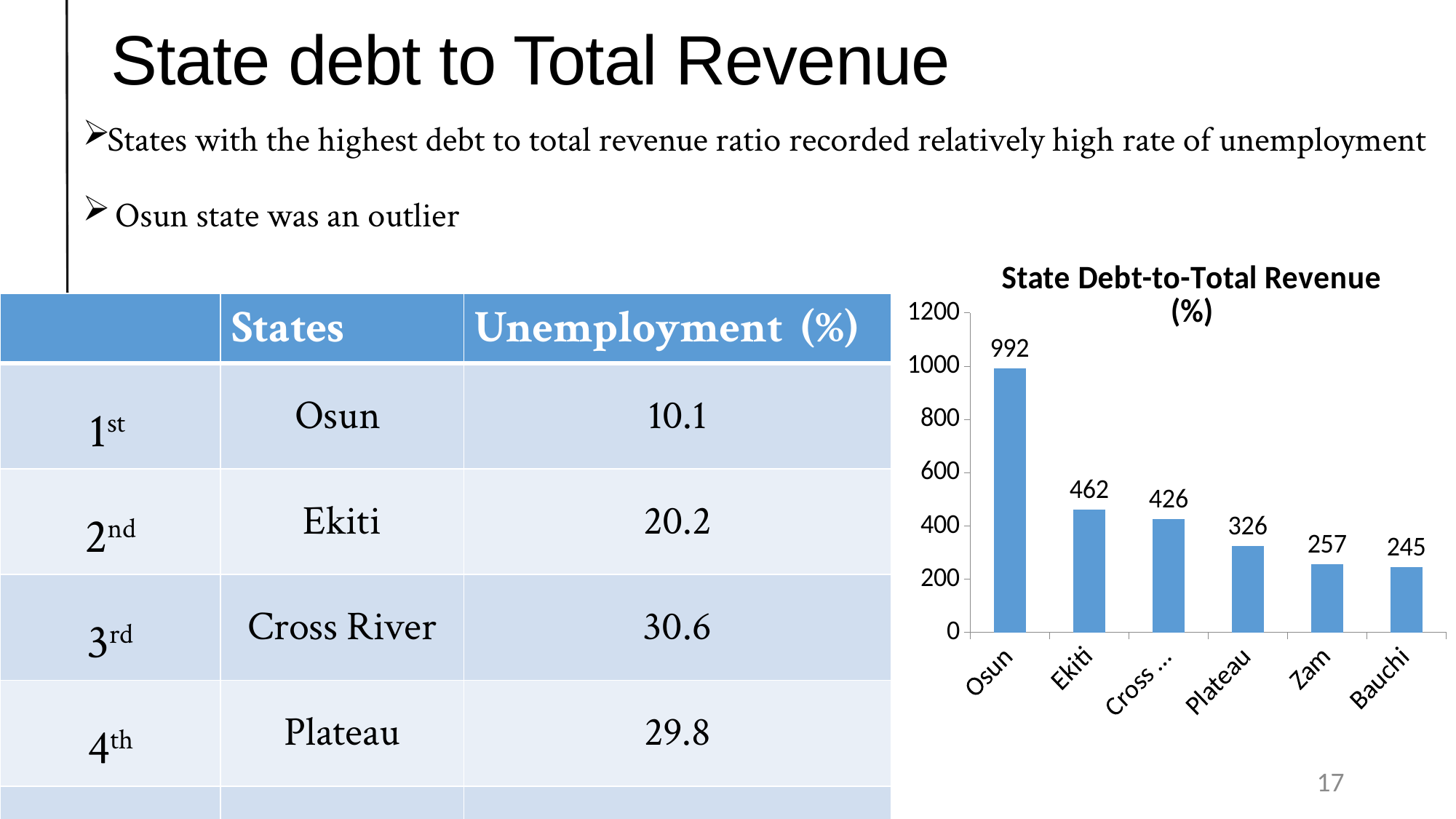

# State debt to Total Revenue
States with the highest debt to total revenue ratio recorded relatively high rate of unemployment
 Osun state was an outlier

### Chart:

| Category | State Debt-to-Total Revenue (%) |
|---|---|
| Osun | 991.968334457919 |
| Ekiti | 462.20007137754 |
| Cross River | 426.310171384916 |
| Plateau | 325.609672513331 |
| Zamfara | 256.523004320236 |
| Bauchi | 245.384618452543 |
|  | States | Unemployment (%) |
| --- | --- | --- |
| 1st | Osun | 10.1 |
| 2nd | Ekiti | 20.2 |
| 3rd | Cross River | 30.6 |
| 4th | Plateau | 29.8 |
| 5th | Zamfara | 18 |
17